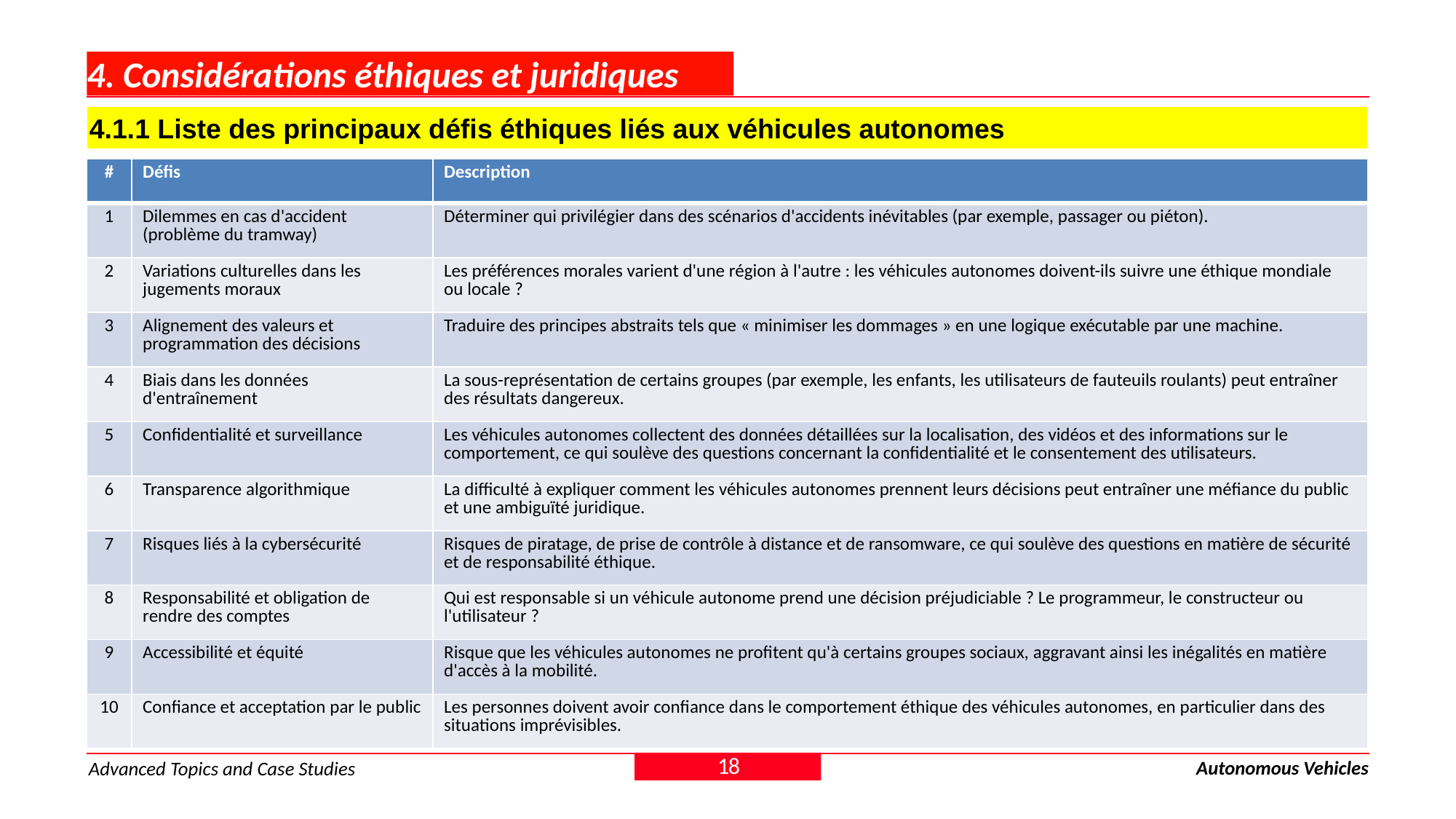

# 4. Considérations éthiques et juridiques
4.1.1 Liste des principaux défis éthiques liés aux véhicules autonomes
| # | Défis | Description |
| --- | --- | --- |
| 1 | Dilemmes en cas d'accident (problème du tramway) | Déterminer qui privilégier dans des scénarios d'accidents inévitables (par exemple, passager ou piéton). |
| 2 | Variations culturelles dans les jugements moraux | Les préférences morales varient d'une région à l'autre : les véhicules autonomes doivent-ils suivre une éthique mondiale ou locale ? |
| 3 | Alignement des valeurs et programmation des décisions | Traduire des principes abstraits tels que « minimiser les dommages » en une logique exécutable par une machine. |
| 4 | Biais dans les données d'entraînement | La sous-représentation de certains groupes (par exemple, les enfants, les utilisateurs de fauteuils roulants) peut entraîner des résultats dangereux. |
| 5 | Confidentialité et surveillance | Les véhicules autonomes collectent des données détaillées sur la localisation, des vidéos et des informations sur le comportement, ce qui soulève des questions concernant la confidentialité et le consentement des utilisateurs. |
| 6 | Transparence algorithmique | La difficulté à expliquer comment les véhicules autonomes prennent leurs décisions peut entraîner une méfiance du public et une ambiguïté juridique. |
| 7 | Risques liés à la cybersécurité | Risques de piratage, de prise de contrôle à distance et de ransomware, ce qui soulève des questions en matière de sécurité et de responsabilité éthique. |
| 8 | Responsabilité et obligation de rendre des comptes | Qui est responsable si un véhicule autonome prend une décision préjudiciable ? Le programmeur, le constructeur ou l'utilisateur ? |
| 9 | Accessibilité et équité | Risque que les véhicules autonomes ne profitent qu'à certains groupes sociaux, aggravant ainsi les inégalités en matière d'accès à la mobilité. |
| 10 | Confiance et acceptation par le public | Les personnes doivent avoir confiance dans le comportement éthique des véhicules autonomes, en particulier dans des situations imprévisibles. |